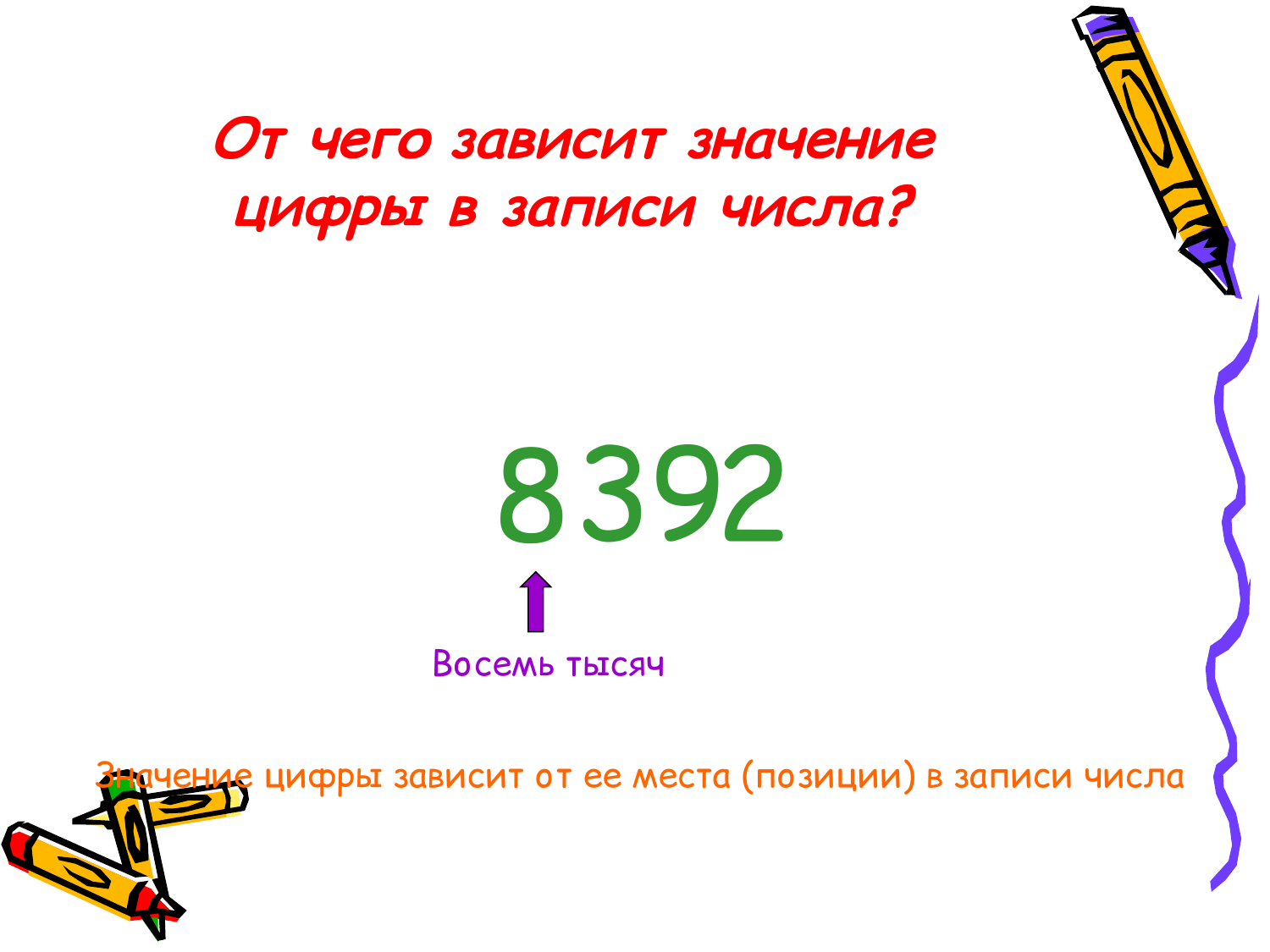

# От чего зависит значение цифры в записи числа?
2
9
3
8

Восемь тысяч
Значение цифры зависит от ее места (позиции) в записи числа